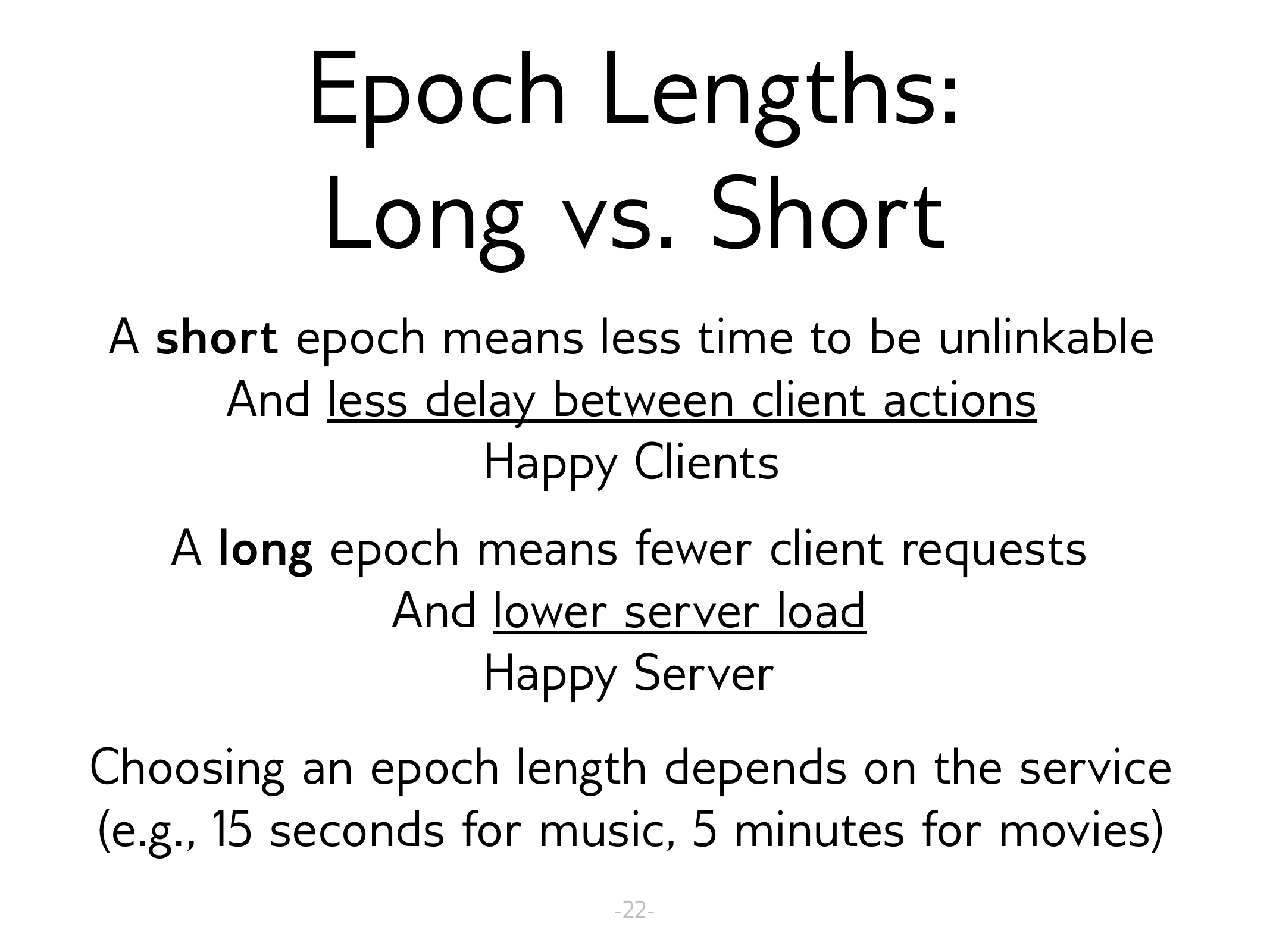

# Epoch Lengths: Long vs. Short
A short epoch means less time to be unlinkable
And less delay between client actions
Happy Clients
A long epoch means fewer client requests
And lower server load
Happy Server
Choosing an epoch length depends on the service
(e.g., 15 seconds for music, 5 minutes for movies)